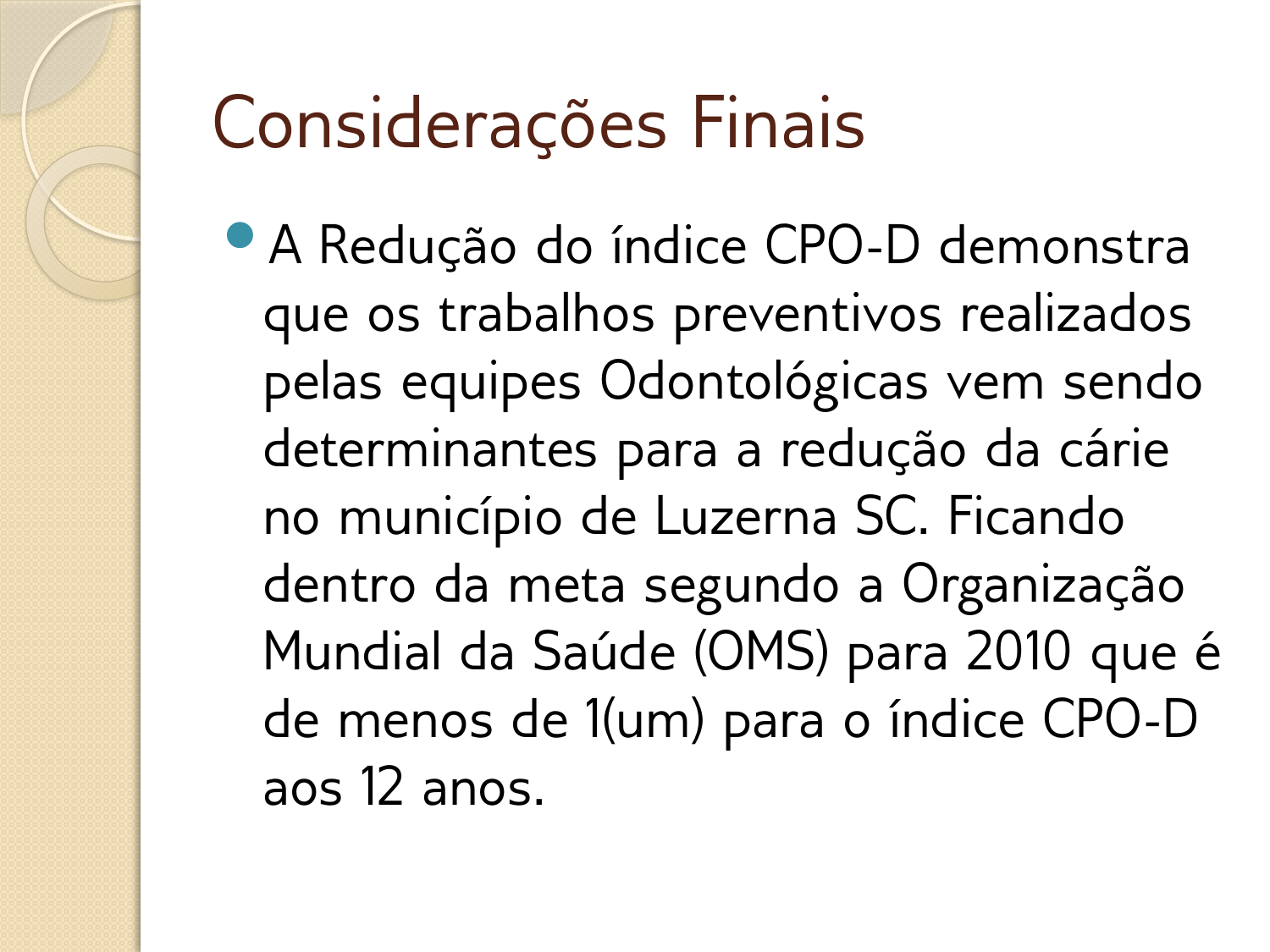

# Considerações Finais
A Redução do índice CPO-D demonstra que os trabalhos preventivos realizados pelas equipes Odontológicas vem sendo determinantes para a redução da cárie no município de Luzerna SC. Ficando dentro da meta segundo a Organização Mundial da Saúde (OMS) para 2010 que é de menos de 1(um) para o índice CPO-D aos 12 anos.